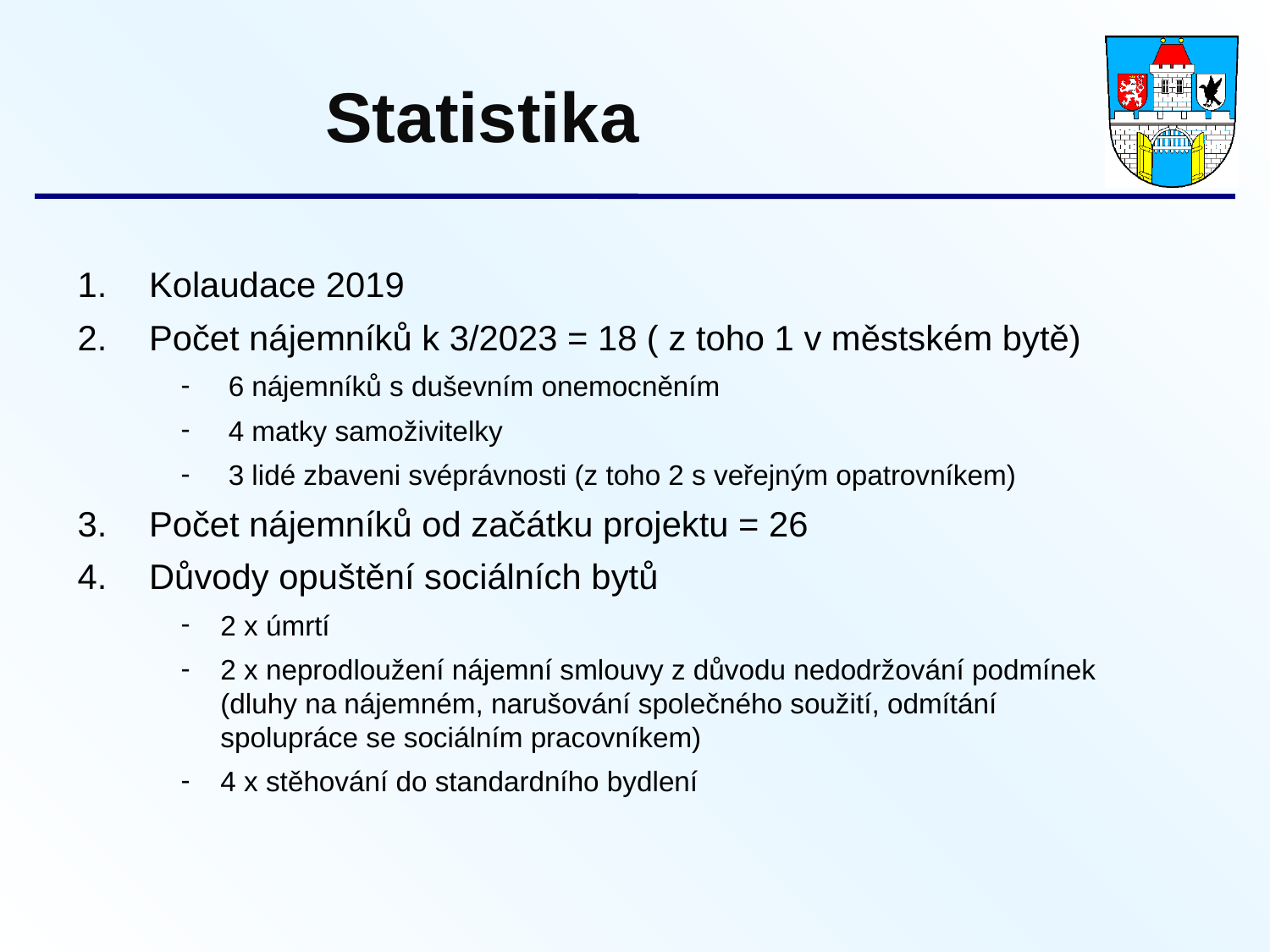

Statistika
Kolaudace 2019
Počet nájemníků k 3/2023 = 18 ( z toho 1 v městském bytě)
6 nájemníků s duševním onemocněním
4 matky samoživitelky
3 lidé zbaveni svéprávnosti (z toho 2 s veřejným opatrovníkem)
Počet nájemníků od začátku projektu = 26
Důvody opuštění sociálních bytů
2 x úmrtí
2 x neprodloužení nájemní smlouvy z důvodu nedodržování podmínek (dluhy na nájemném, narušování společného soužití, odmítání spolupráce se sociálním pracovníkem)
4 x stěhování do standardního bydlení